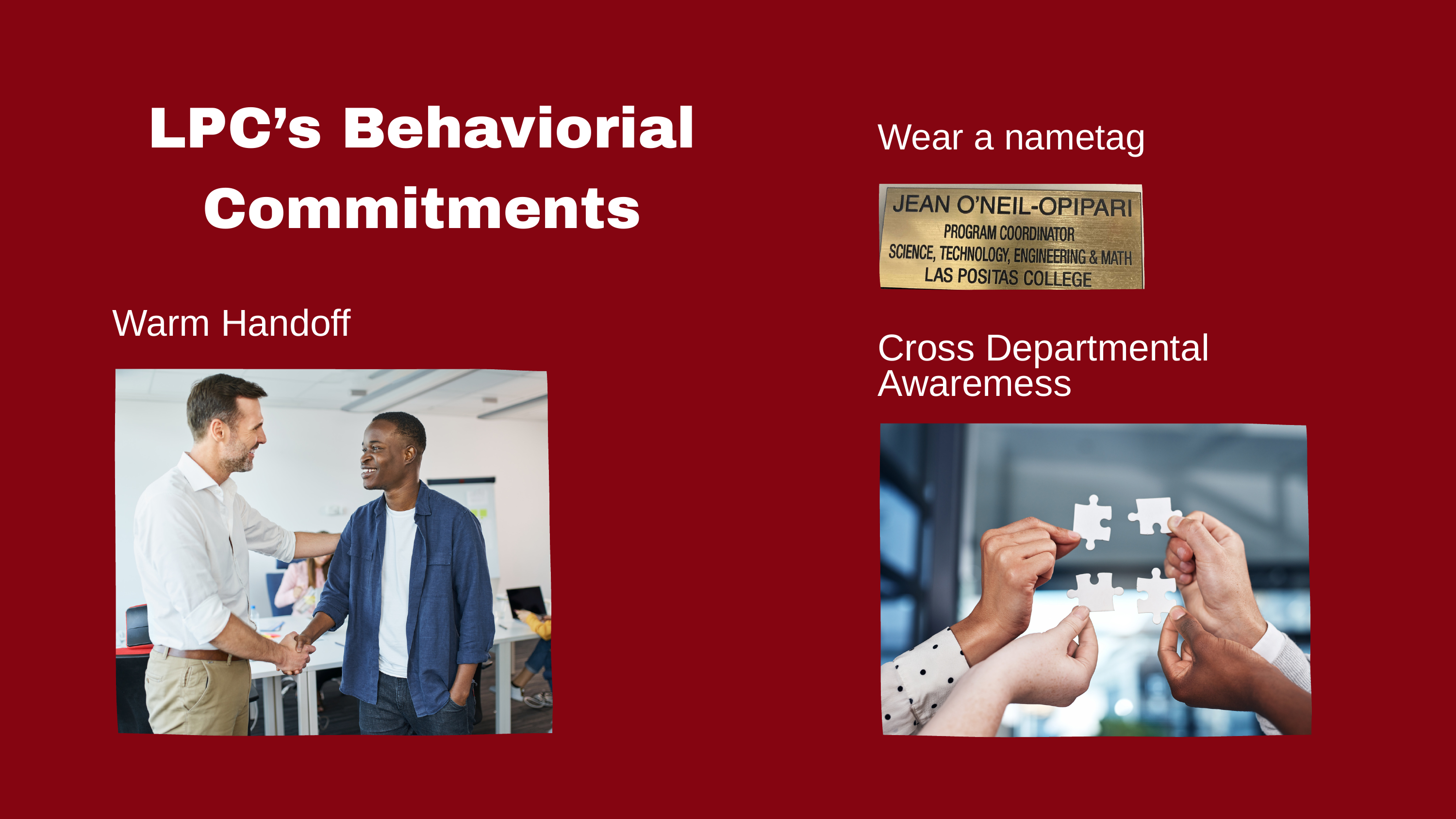

LPC’s Behaviorial Commitments
Wear a nametag

Warm Handoff
Cross Departmental Awaremess